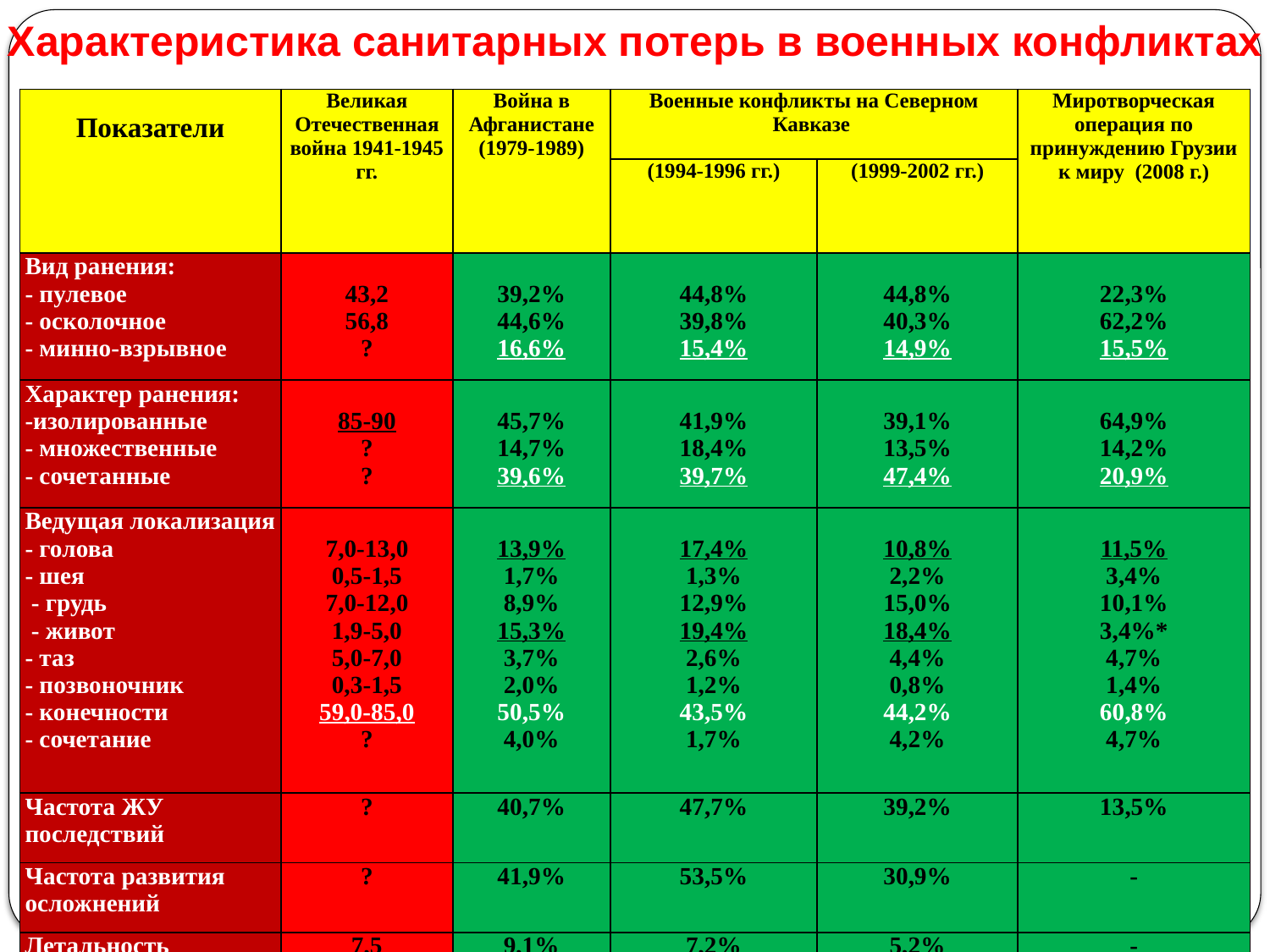

# Характеристика санитарных потерь в военных конфликтах
| Показатели | Великая Отечественная война 1941-1945 гг. | Война в Афганистане (1979-1989) | Военные конфликты на Северном Кавказе |  | Миротворческая операция по принуждению Грузии к миру (2008 г.) |
| --- | --- | --- | --- | --- | --- |
|  |  |  | (1994-1996 гг.) | (1999-2002 гг.) |  |
| Вид ранения: - пулевое - осколочное - минно-взрывное | 43,2 56,8 ? | 39,2% 44,6% 16,6% | 44,8% 39,8% 15,4% | 44,8% 40,3% 14,9% | 22,3% 62,2% 15,5% |
| Характер ранения: -изолированные - множественные - сочетанные | 85-90 ? ? | 45,7% 14,7% 39,6% | 41,9% 18,4% 39,7% | 39,1% 13,5% 47,4% | 64,9% 14,2% 20,9% |
| Ведущая локализация - голова - шея - грудь - живот - таз - позвоночник - конечности - сочетание | 7,0-13,0 0,5-1,5 7,0-12,0 1,9-5,0 5,0-7,0 0,3-1,5 59,0-85,0 ? | 13,9% 1,7% 8,9% 15,3% 3,7% 2,0% 50,5% 4,0% | 17,4% 1,3% 12,9% 19,4% 2,6% 1,2% 43,5% 1,7% | 10,8% 2,2% 15,0% 18,4% 4,4% 0,8% 44,2% 4,2% | 11,5% 3,4% 10,1% 3,4%\* 4,7% 1,4% 60,8% 4,7% |
| Частота ЖУ последствий | ? | 40,7% | 47,7% | 39,2% | 13,5% |
| Частота развития осложнений | ? | 41,9% | 53,5% | 30,9% | - |
| Летальность | 7,5 | 9,1% | 7,2% | 5,2% | - |
28